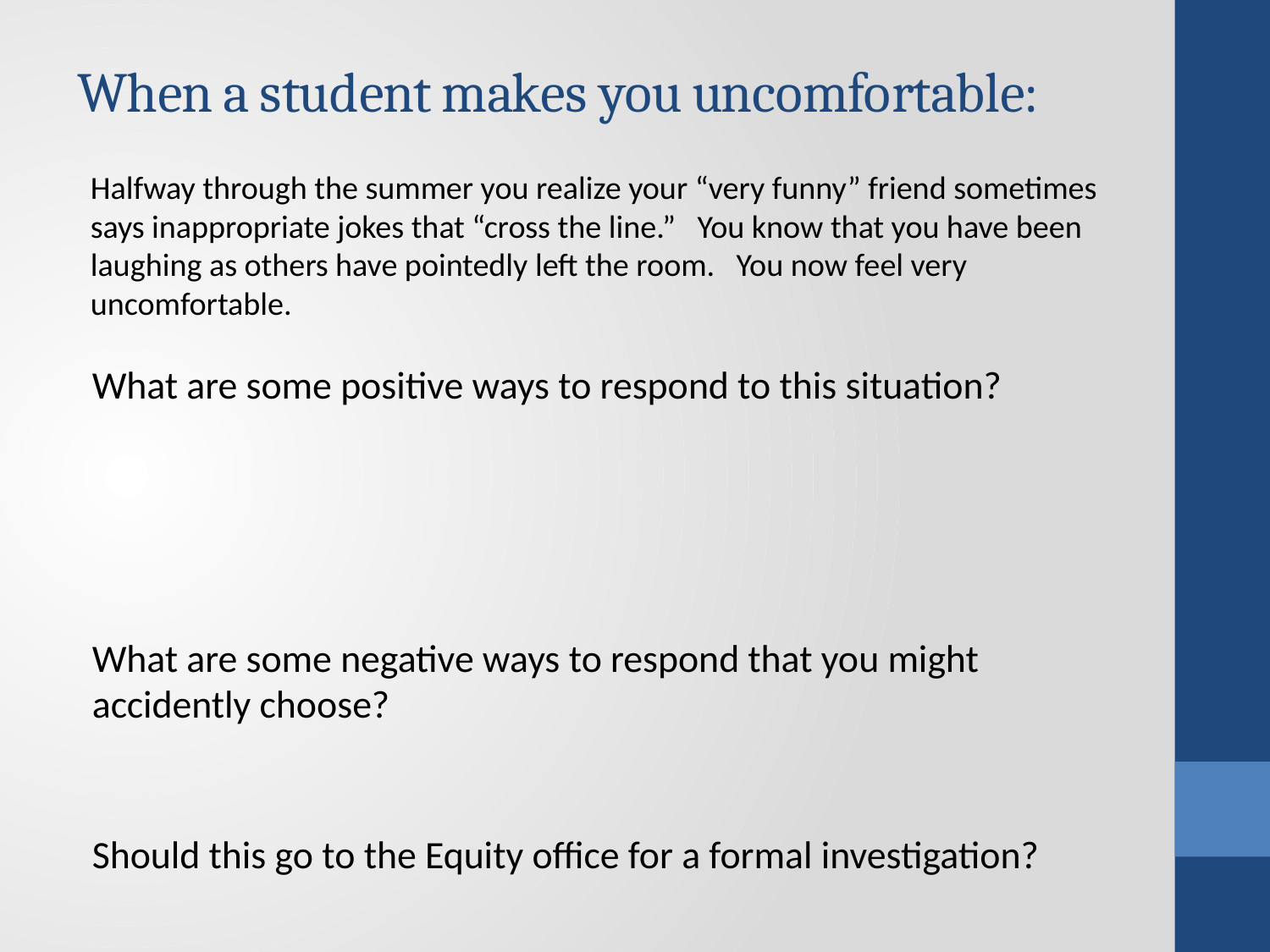

# When a student makes you uncomfortable:
Halfway through the summer you realize your “very funny” friend sometimes says inappropriate jokes that “cross the line.”   You know that you have been laughing as others have pointedly left the room.   You now feel very uncomfortable.

What are some positive ways to respond to this situation?

What are some negative ways to respond that you might accidently choose?

Should this go to the Equity office for a formal investigation?